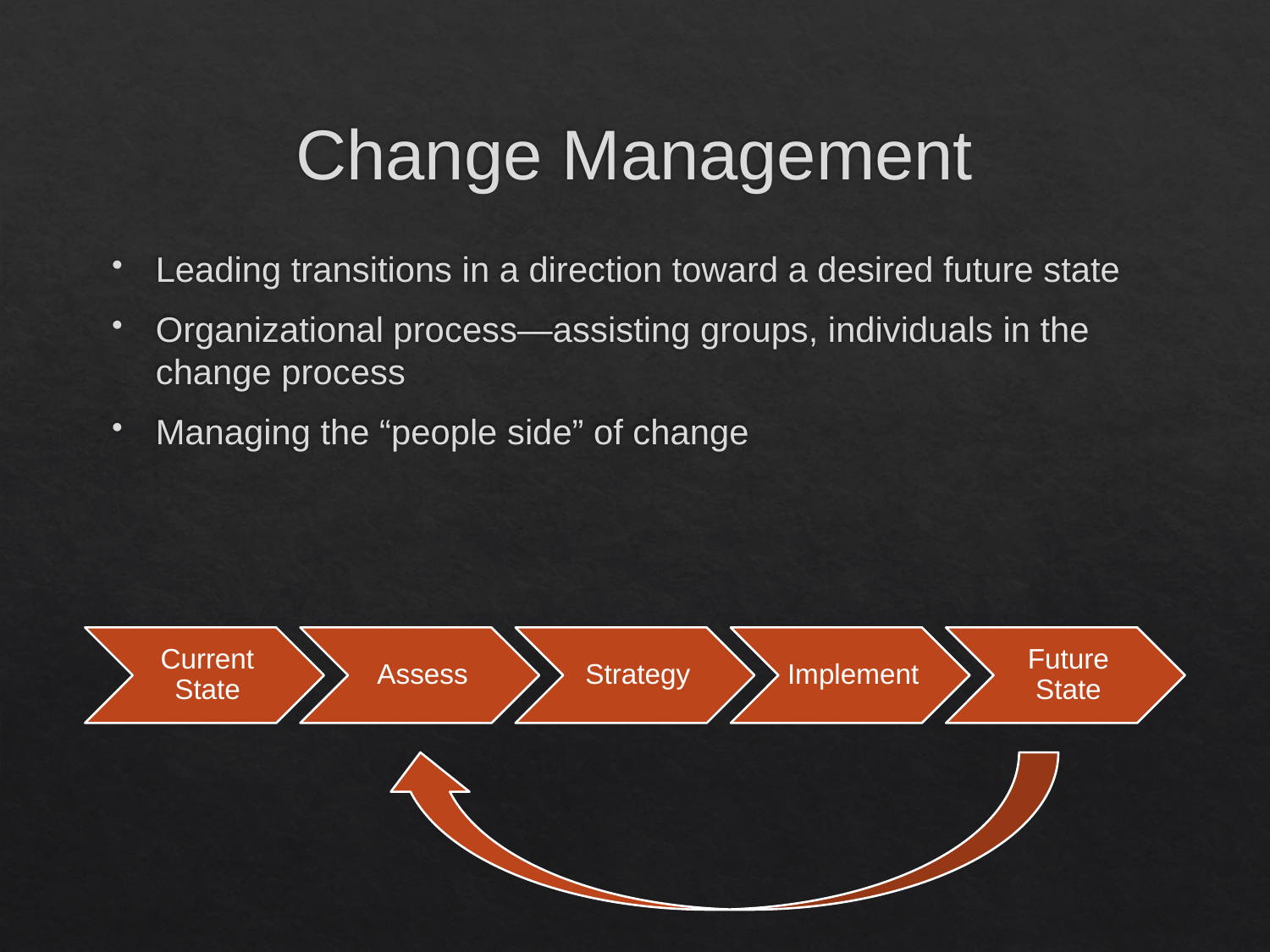

# Change Management
Leading transitions in a direction toward a desired future state
Organizational process—assisting groups, individuals in the change process
Managing the “people side” of change

Current State
Assess
Strategy
Implement
Future State